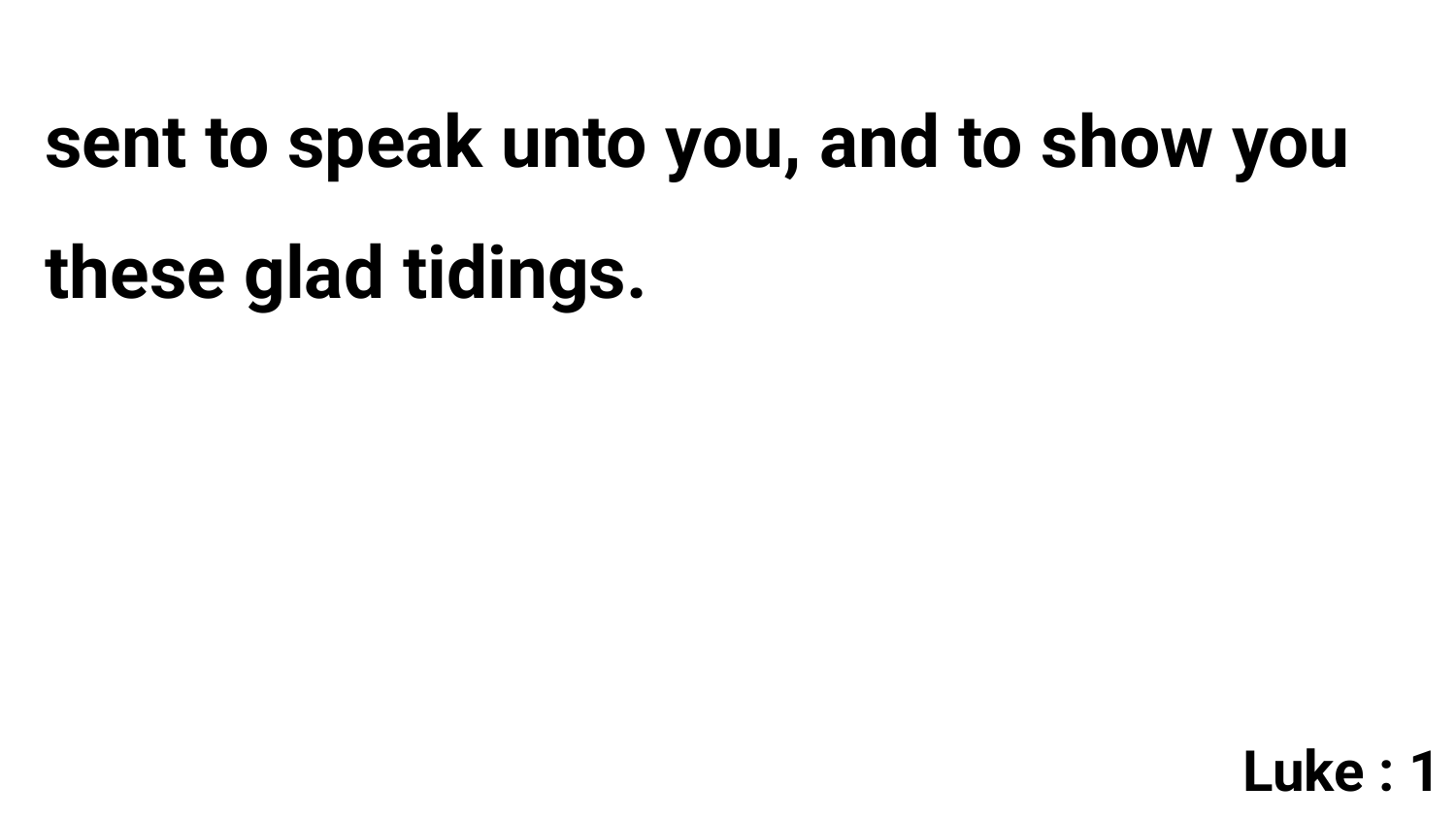

sent to speak unto you, and to show you these glad tidings.
Luke : 1